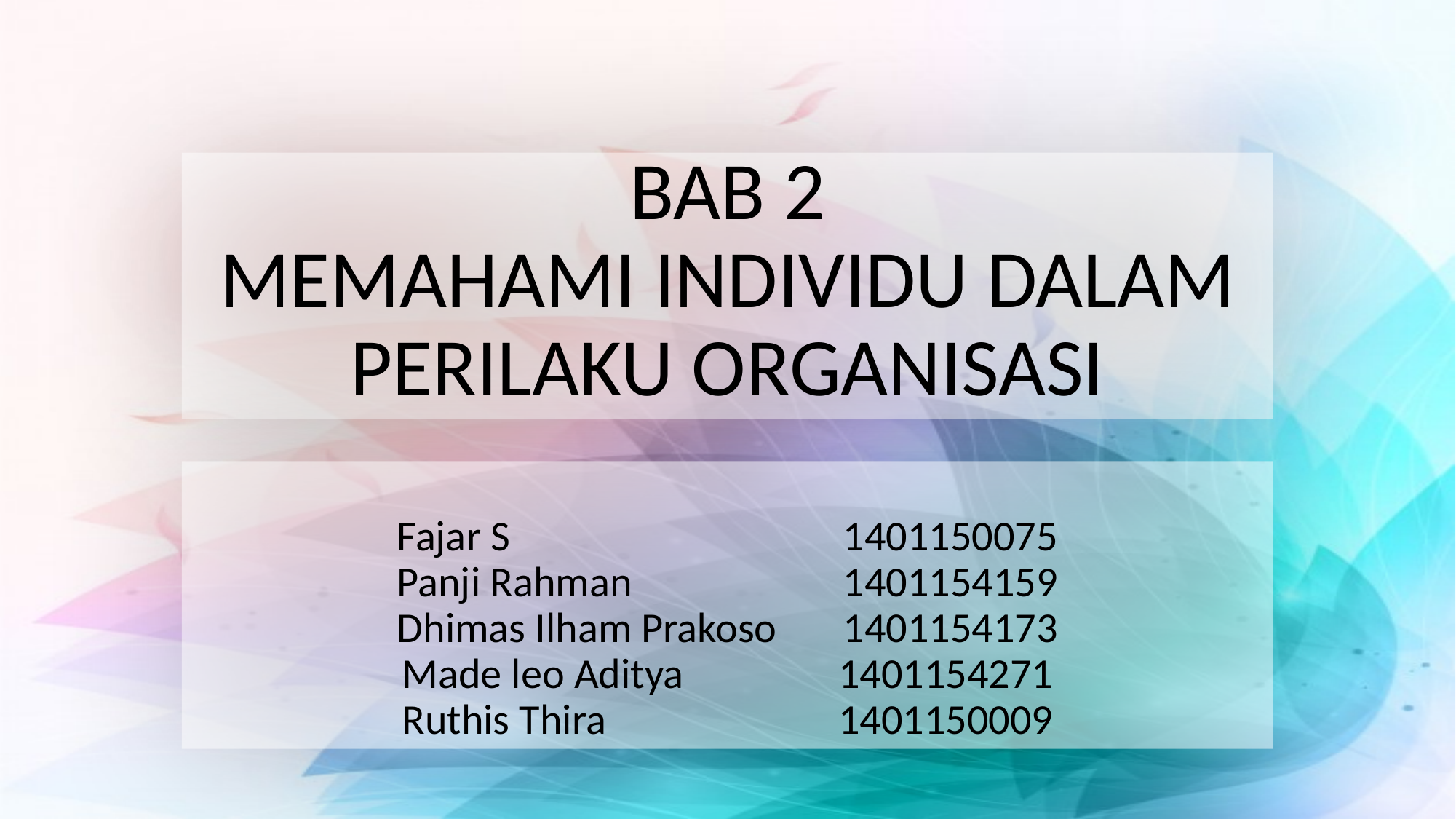

# BAB 2 MEMAHAMI INDIVIDU DALAM PERILAKU ORGANISASI
Fajar S			 1401150075
Panji Rahman		 1401154159
Dhimas Ilham Prakoso 	 1401154173
Made leo Aditya 		1401154271
Ruthis Thira 			1401150009